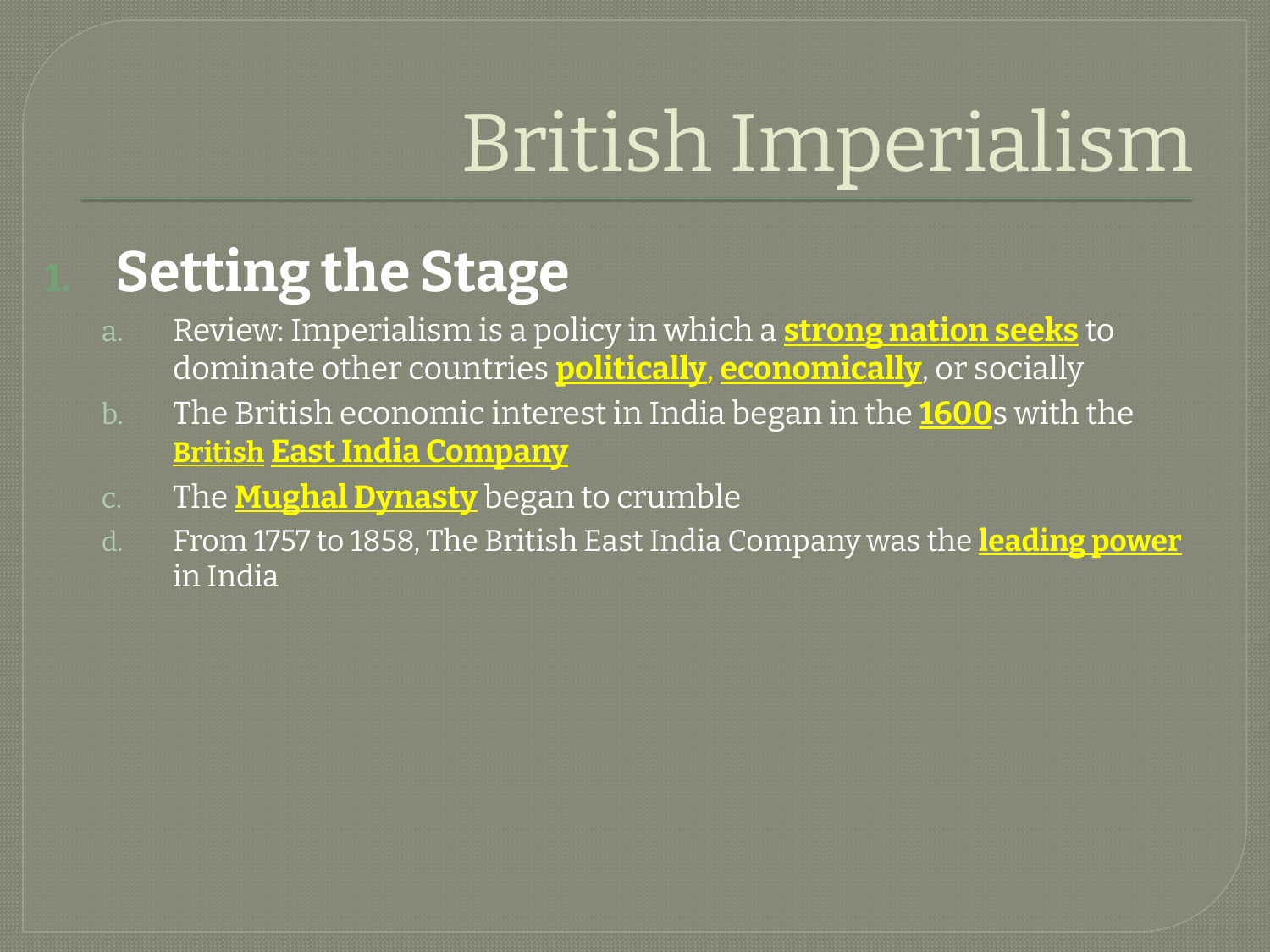

# British Imperialism
Setting the Stage
Review: Imperialism is a policy in which a strong nation seeks to dominate other countries politically, economically, or socially
The British economic interest in India began in the 1600s with the British East India Company
The Mughal Dynasty began to crumble
From 1757 to 1858, The British East India Company was the leading power   in India